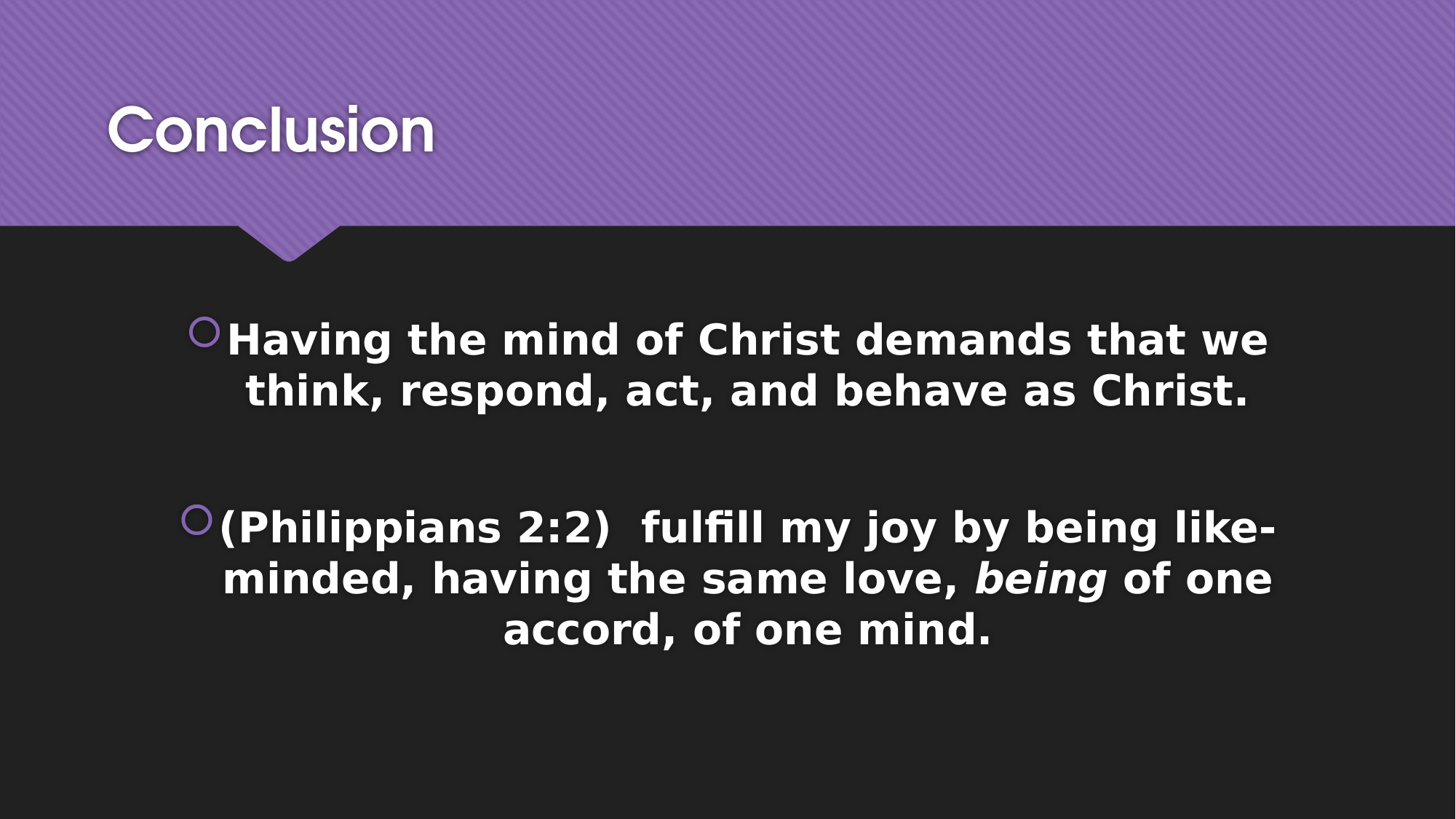

# Conclusion
Having the mind of Christ demands that we think, respond, act, and behave as Christ.

(Philippians 2:2)  fulfill my joy by being like-minded, having the same love, being of one accord, of one mind.